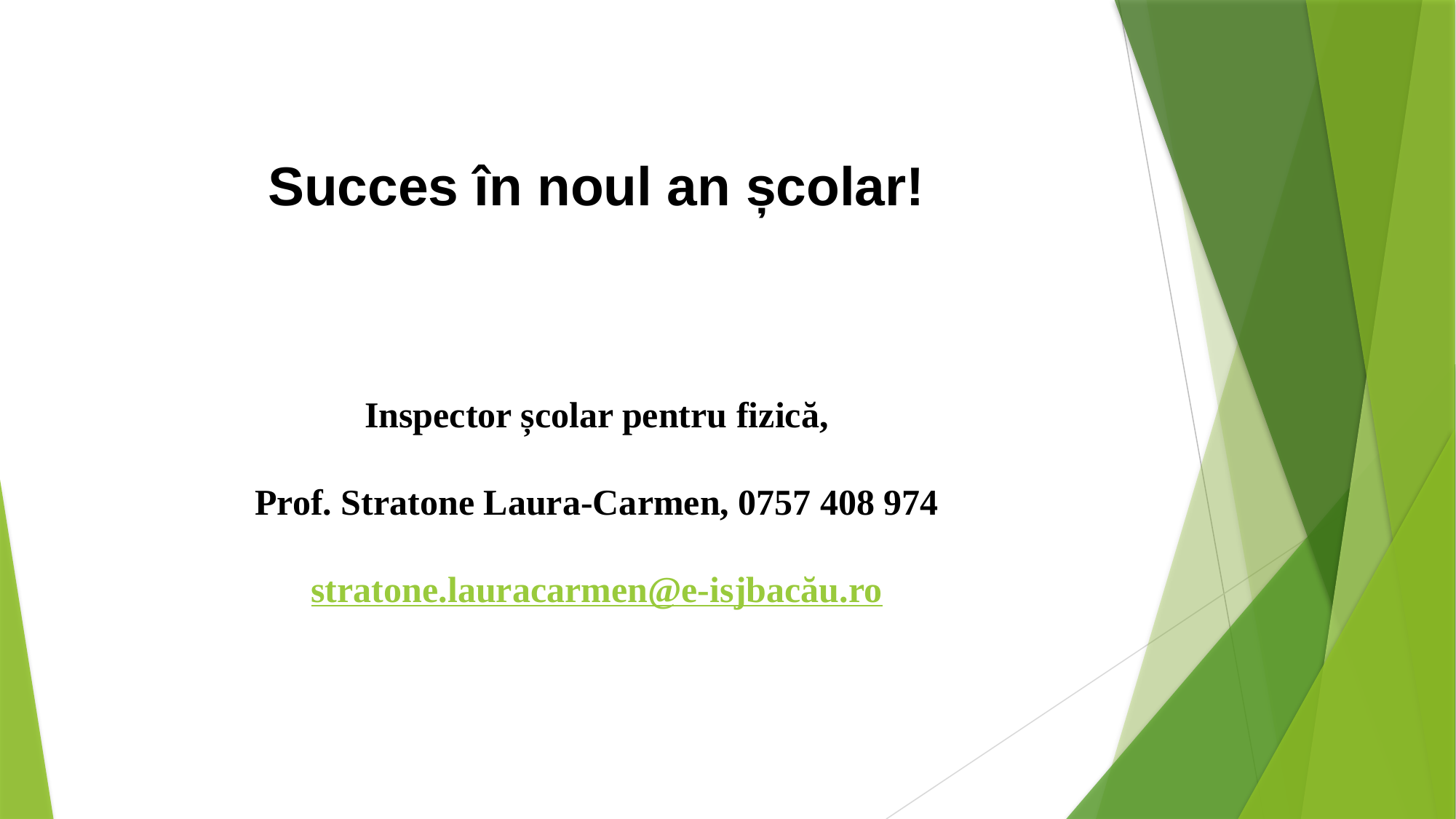

Succes în noul an școlar!

Inspector școlar pentru fizică,
Prof. Stratone Laura-Carmen, 0757 408 974
stratone.lauracarmen@e-isjbacău.ro